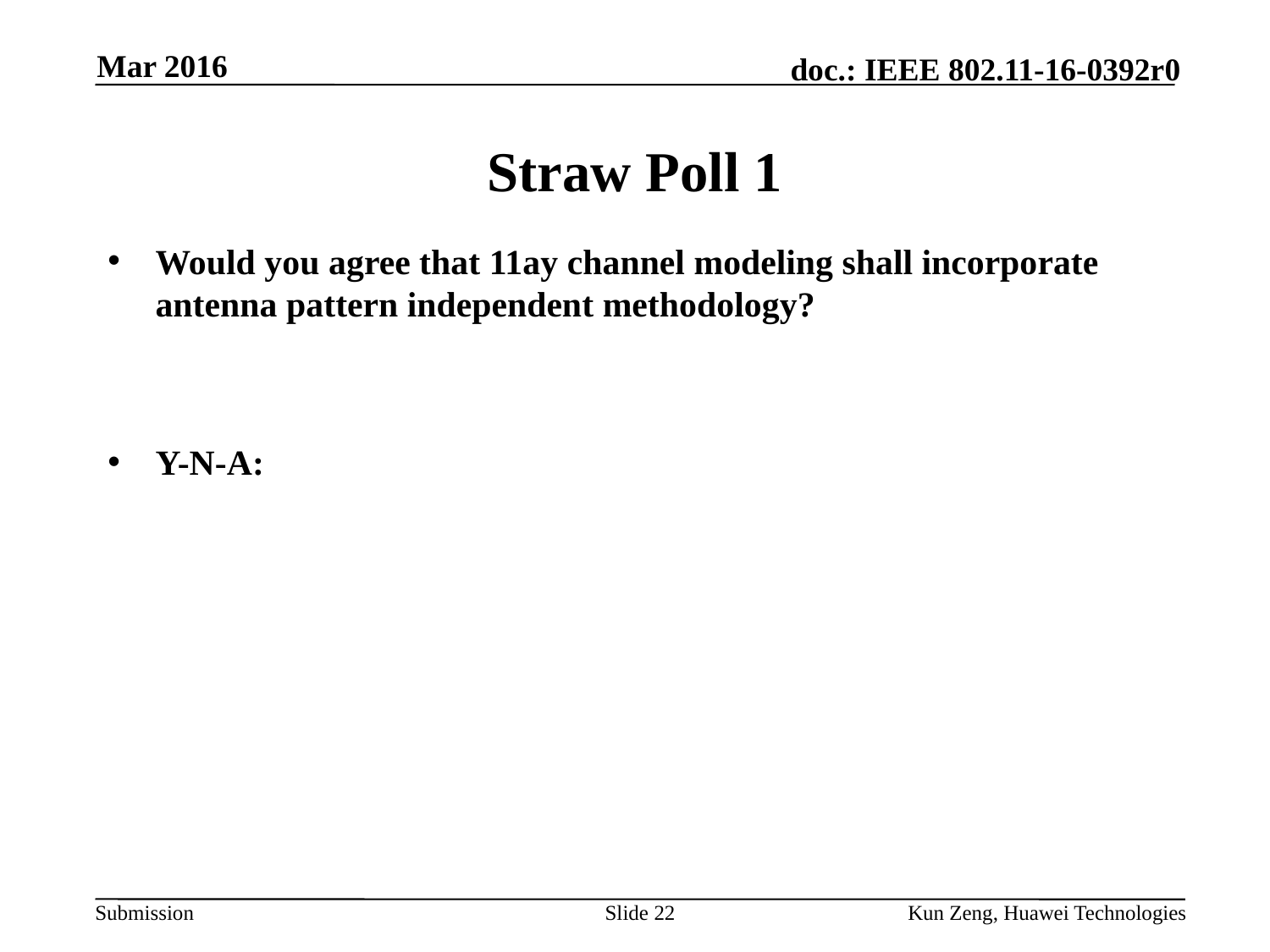

Mar 2016
# Straw Poll 1
Would you agree that 11ay channel modeling shall incorporate antenna pattern independent methodology?

Y-N-A:

Slide 22
Kun Zeng, Huawei Technologies